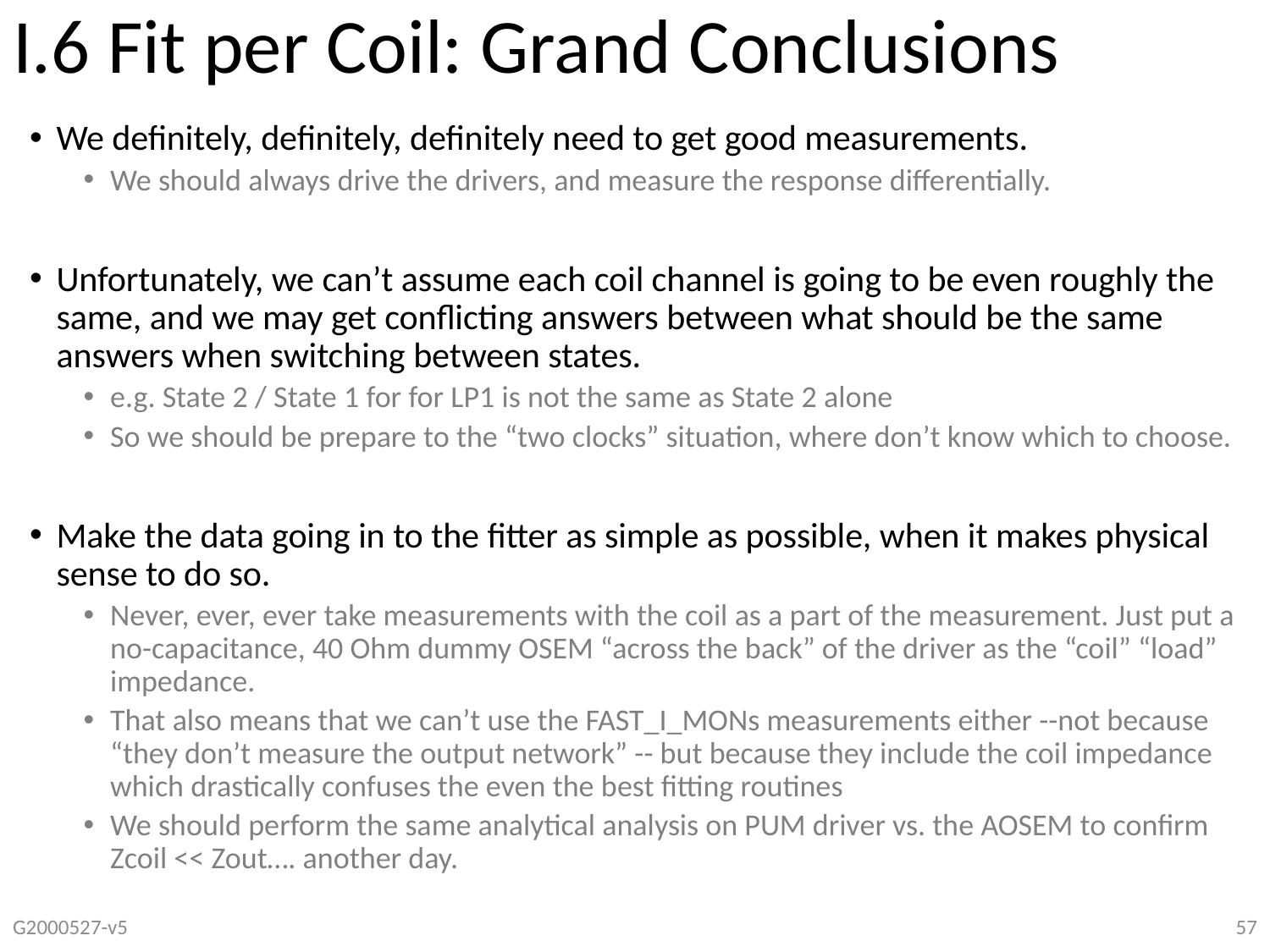

# I.6 Fit per Coil: Grand Conclusions
We definitely, definitely, definitely need to get good measurements.
We should always drive the drivers, and measure the response differentially.

Unfortunately, we can’t assume each coil channel is going to be even roughly the same, and we may get conflicting answers between what should be the same answers when switching between states.
e.g. State 2 / State 1 for for LP1 is not the same as State 2 alone
So we should be prepare to the “two clocks” situation, where don’t know which to choose.

Make the data going in to the fitter as simple as possible, when it makes physical sense to do so.
Never, ever, ever take measurements with the coil as a part of the measurement. Just put a no-capacitance, 40 Ohm dummy OSEM “across the back” of the driver as the “coil” “load” impedance.
That also means that we can’t use the FAST_I_MONs measurements either --not because “they don’t measure the output network” -- but because they include the coil impedance which drastically confuses the even the best fitting routines
We should perform the same analytical analysis on PUM driver vs. the AOSEM to confirm Zcoil << Zout…. another day.

G2000527-v5
57